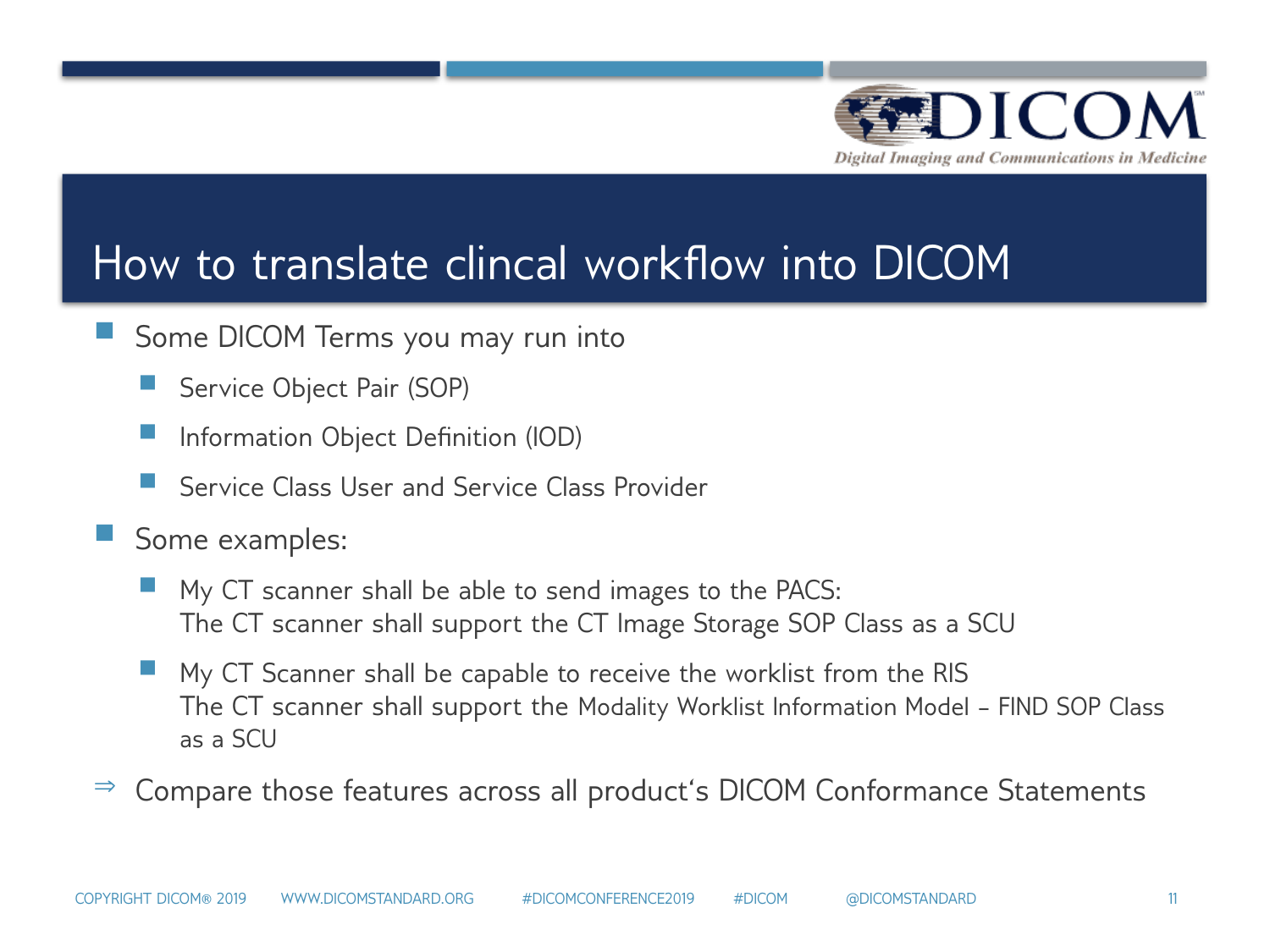

# How to translate clincal workflow into DICOM
Some DICOM Terms you may run into
Service Object Pair (SOP)
Information Object Definition (IOD)
Service Class User and Service Class Provider
Some examples:
My CT scanner shall be able to send images to the PACS:
The CT scanner shall support the CT Image Storage SOP Class as a SCU
My CT Scanner shall be capable to receive the worklist from the RIS
The CT scanner shall support the Modality Worklist Information Model – FIND SOP Class as a SCU
Compare those features across all product‘s DICOM Conformance Statements
11
Copyright DICOM® 2019       www.dicomstandard.org          #DICOMConference2019        #DICOM            @DICOMstandard